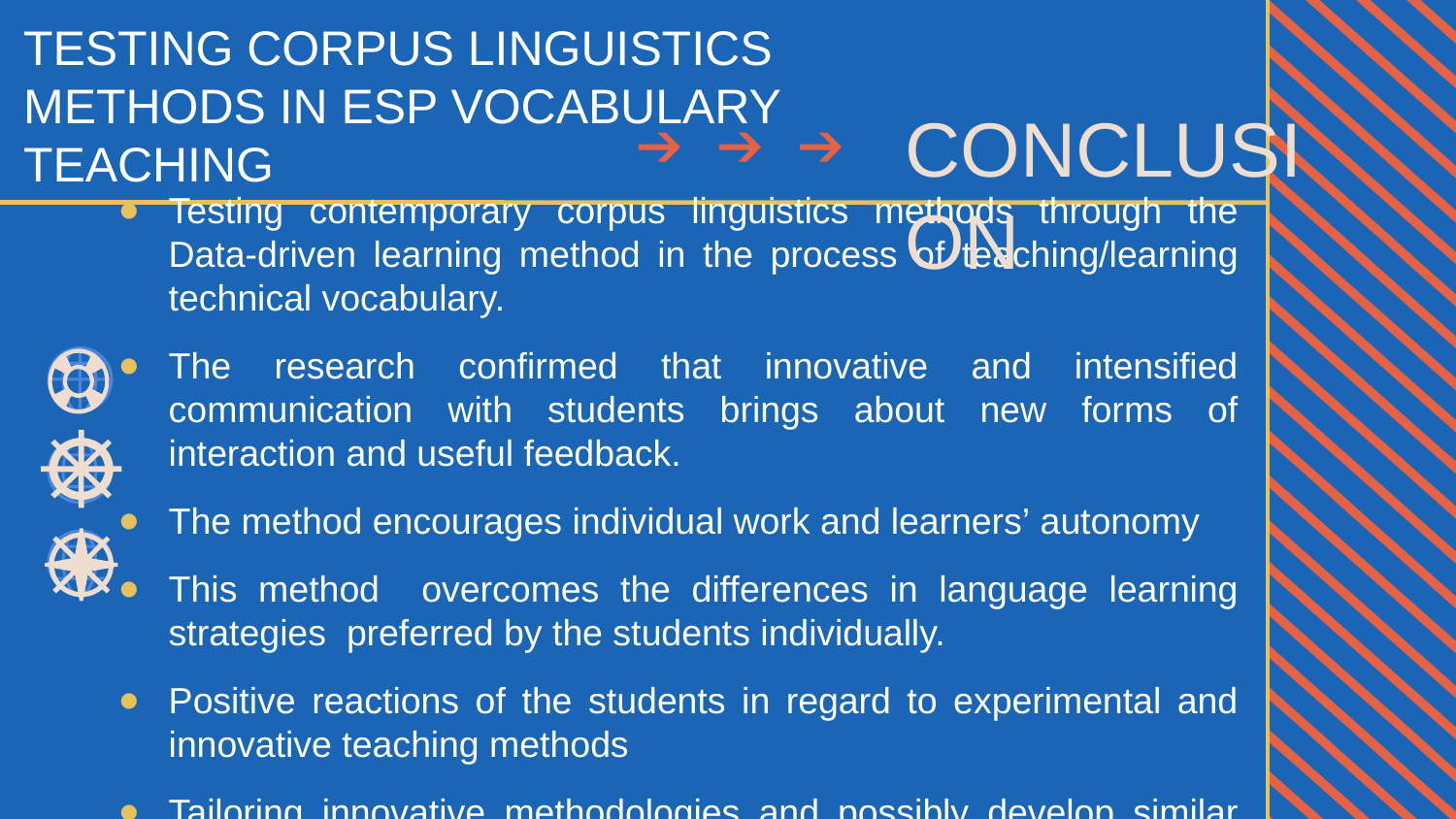

TESTING CORPUS LINGUISTICS METHODS IN ESP VOCABULARY TEACHING
# CONCLUSION

Testing contemporary corpus linguistics methods through the Data-driven learning method in the process of teaching/learning technical vocabulary.
The research confirmed that innovative and intensified communication with students brings about new forms of interaction and useful feedback.
The method encourages individual work and learners’ autonomy
This method  overcomes the differences in language learning strategies  preferred by the students individually.
Positive reactions of the students in regard to experimental and innovative teaching methods
Tailoring innovative methodologies and possibly develop similar but wider-range research.